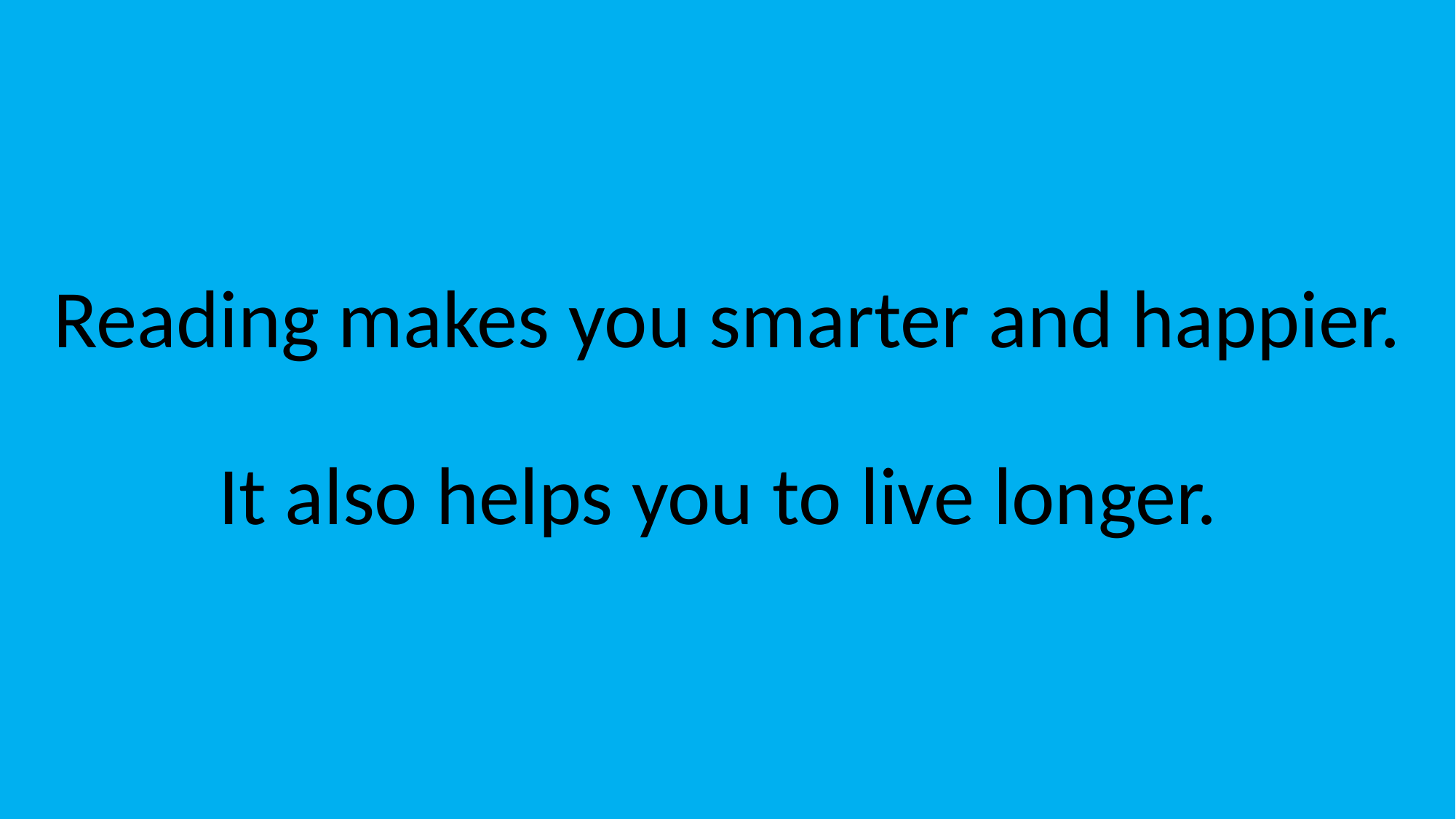

# Reading makes you smarter and happier. It also helps you to live longer.